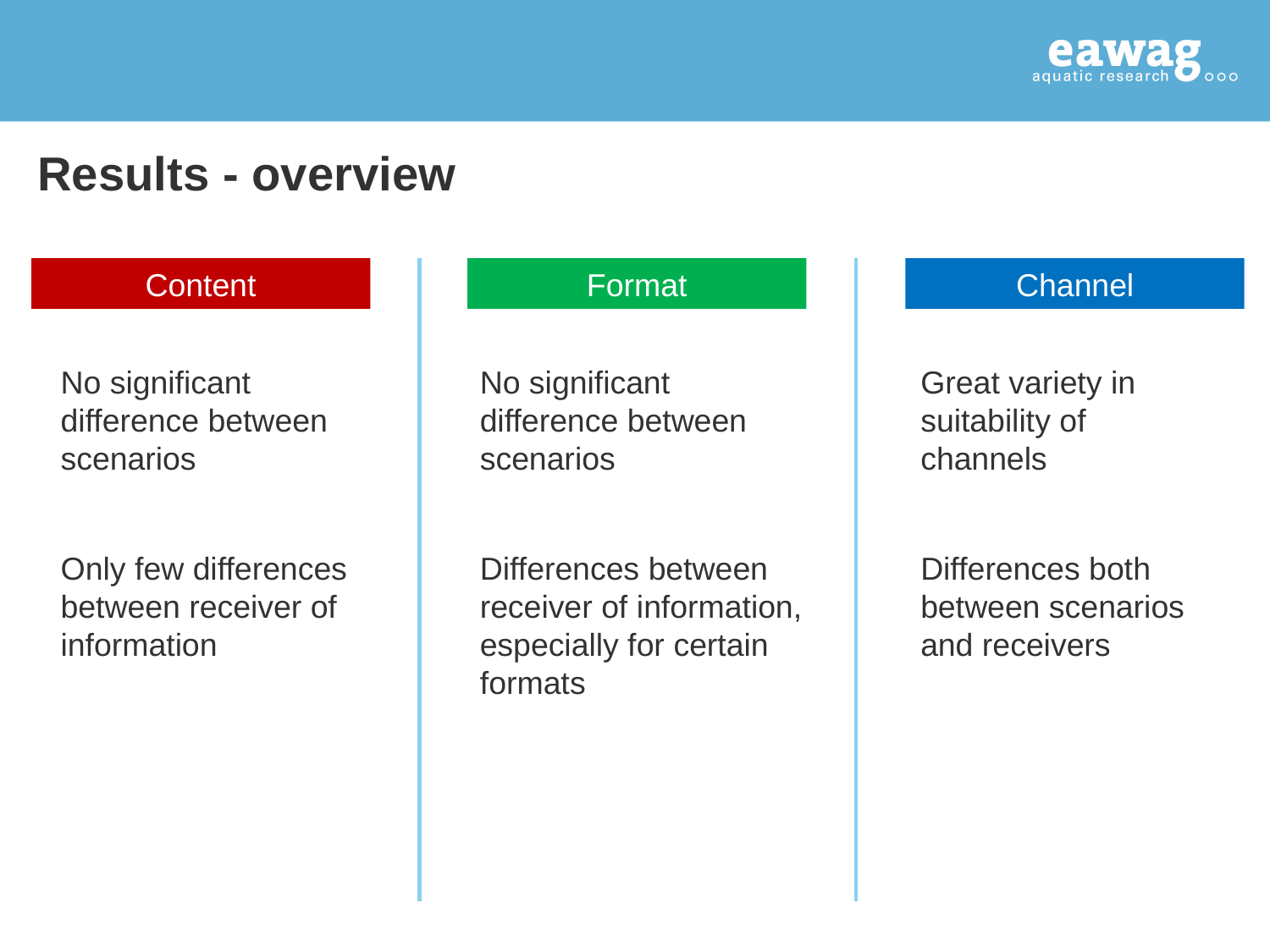

# Results - overview
Content
Format
Channel
No significant difference between scenarios
No significant difference between scenarios
Great variety in suitability of channels
Only few differences between receiver of information
Differences between receiver of information, especially for certain formats
Differences both between scenarios and receivers